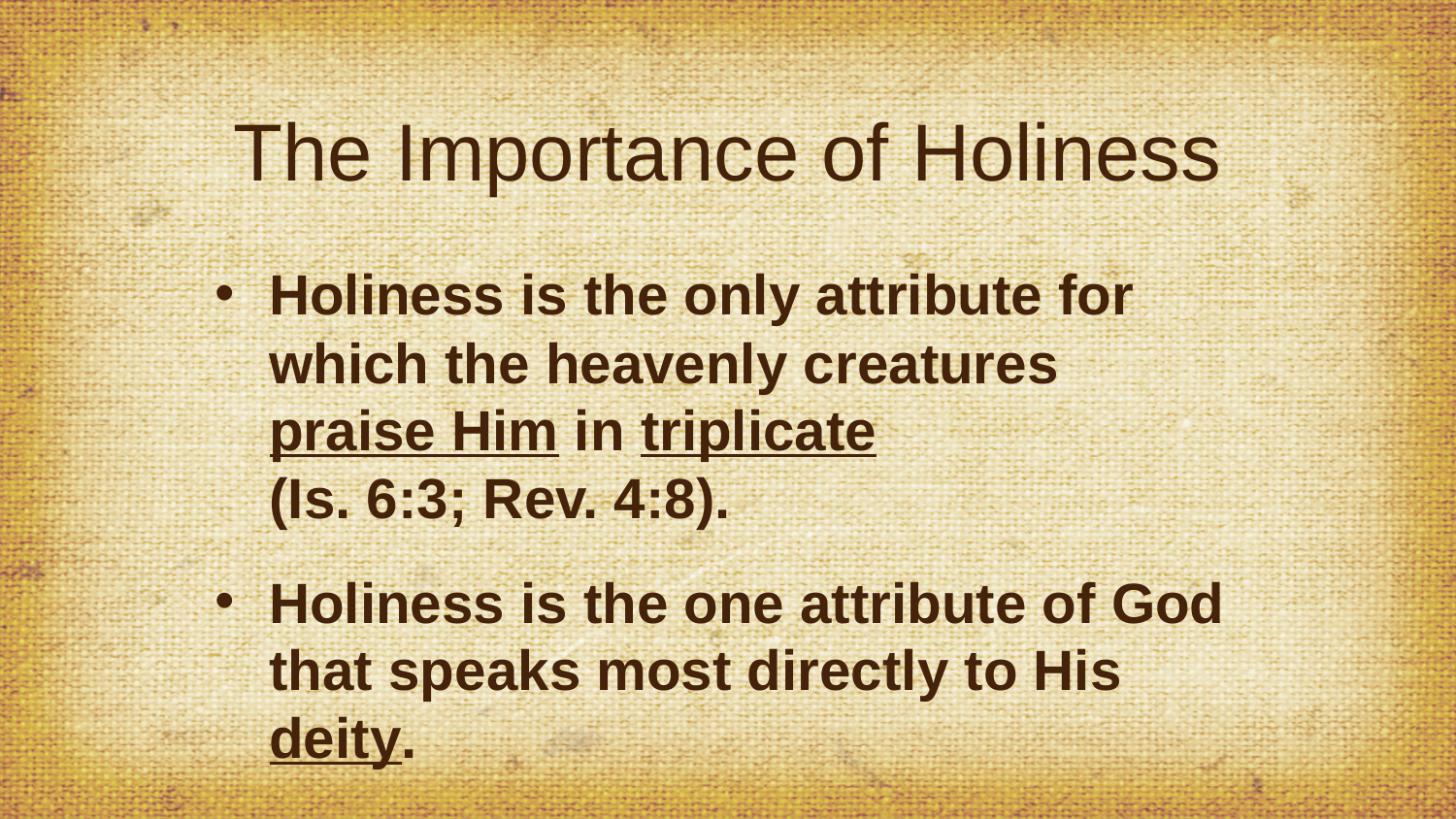

# The Importance of Holiness
Holiness is the only attribute for which the heavenly creatures praise Him in triplicate
(Is. 6:3; Rev. 4:8).
Holiness is the one attribute of God that speaks most directly to His deity.